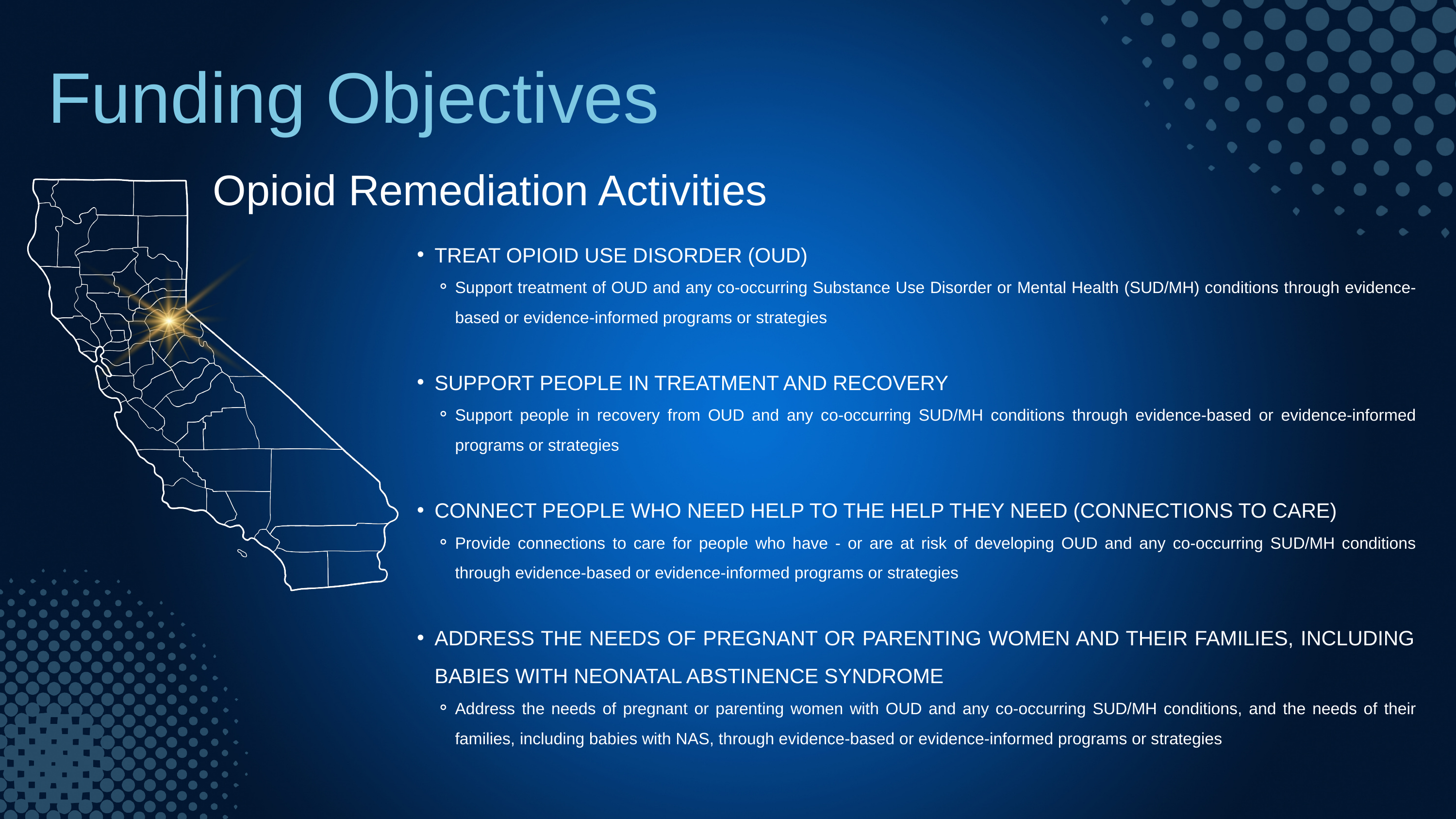

Funding Objectives
Opioid Remediation Activities

TREAT OPIOID USE DISORDER (OUD)
Support treatment of OUD and any co-occurring Substance Use Disorder or Mental Health (SUD/MH) conditions through evidence-based or evidence-informed programs or strategies

SUPPORT PEOPLE IN TREATMENT AND RECOVERY
Support people in recovery from OUD and any co-occurring SUD/MH conditions through evidence-based or evidence-informed programs or strategies

CONNECT PEOPLE WHO NEED HELP TO THE HELP THEY NEED (CONNECTIONS TO CARE)
Provide connections to care for people who have - or are at risk of developing OUD and any co-occurring SUD/MH conditions through evidence-based or evidence-informed programs or strategies

ADDRESS THE NEEDS OF PREGNANT OR PARENTING WOMEN AND THEIR FAMILIES, INCLUDING BABIES WITH NEONATAL ABSTINENCE SYNDROME
Address the needs of pregnant or parenting women with OUD and any co-occurring SUD/MH conditions, and the needs of their families, including babies with NAS, through evidence-based or evidence-informed programs or strategies